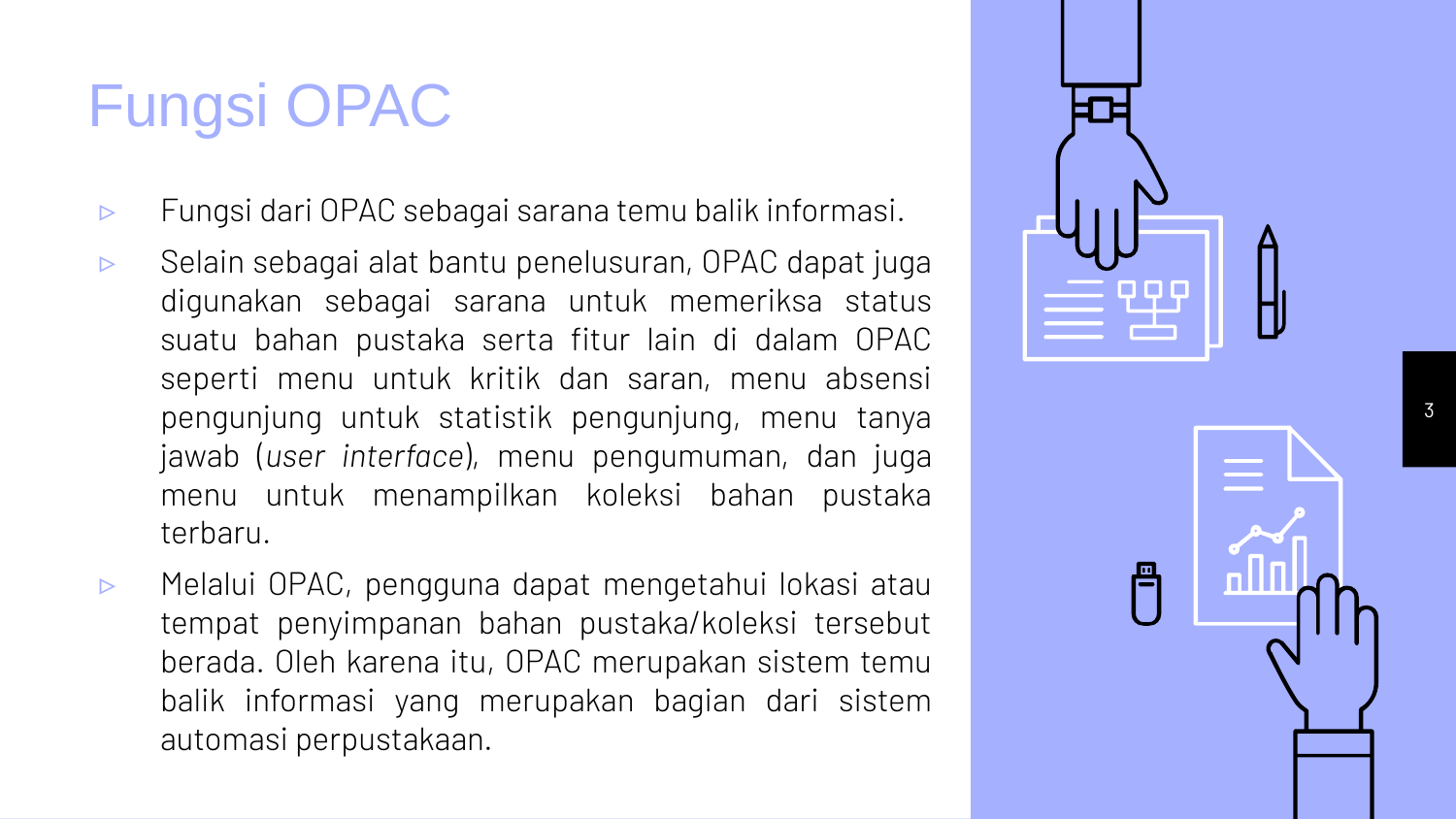

# Fungsi OPAC
Fungsi dari OPAC sebagai sarana temu balik informasi.
Selain sebagai alat bantu penelusuran, OPAC dapat juga digunakan sebagai sarana untuk memeriksa status suatu bahan pustaka serta fitur lain di dalam OPAC seperti menu untuk kritik dan saran, menu absensi pengunjung untuk statistik pengunjung, menu tanya jawab (user interface), menu pengumuman, dan juga menu untuk menampilkan koleksi bahan pustaka terbaru.
Melalui OPAC, pengguna dapat mengetahui lokasi atau tempat penyimpanan bahan pustaka/koleksi tersebut berada. Oleh karena itu, OPAC merupakan sistem temu balik informasi yang merupakan bagian dari sistem automasi perpustakaan.
3